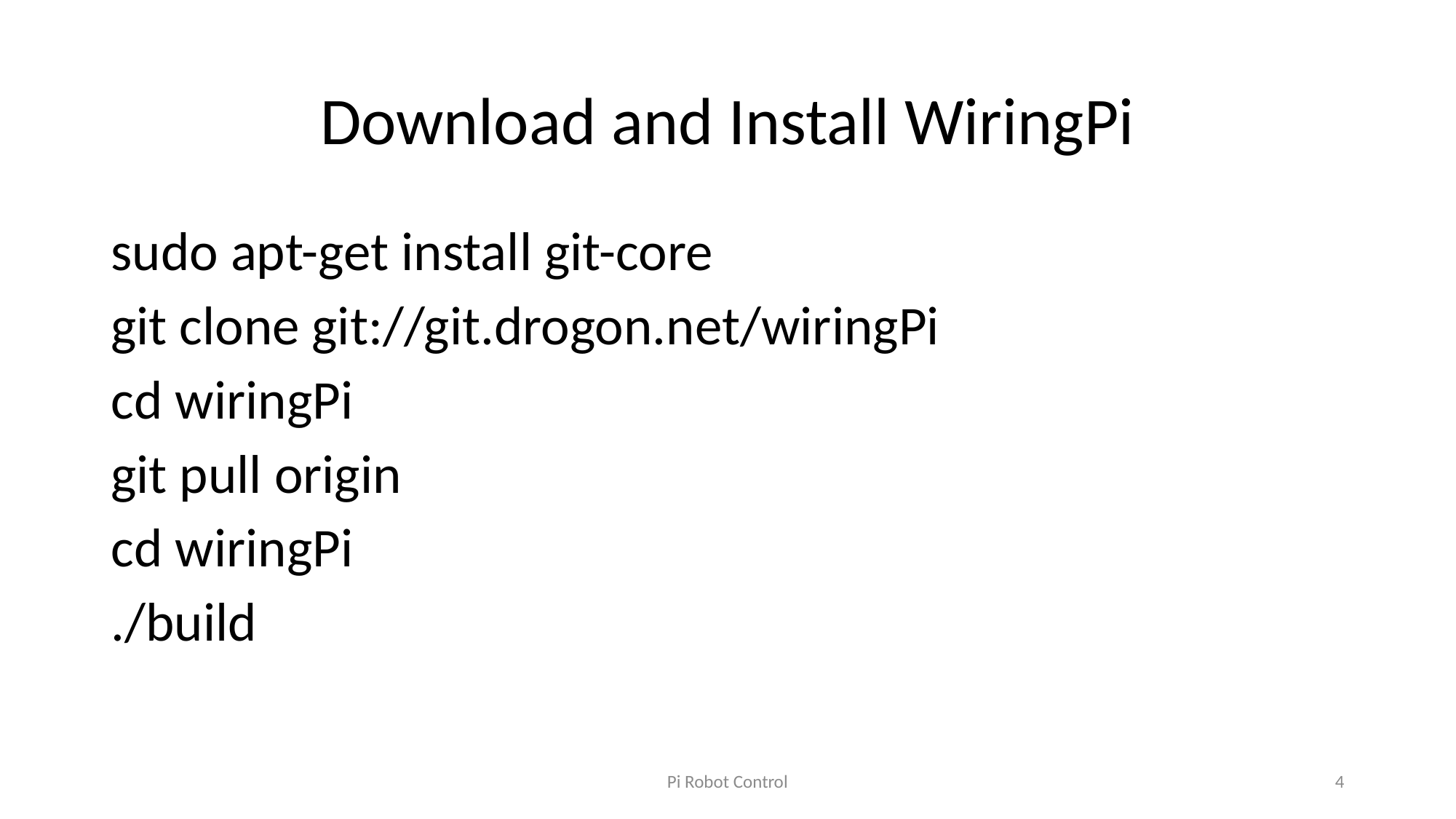

# Download and Install WiringPi
sudo apt-get install git-core
git clone git://git.drogon.net/wiringPi
cd wiringPi
git pull origin
cd wiringPi
./build
Pi Robot Control
4